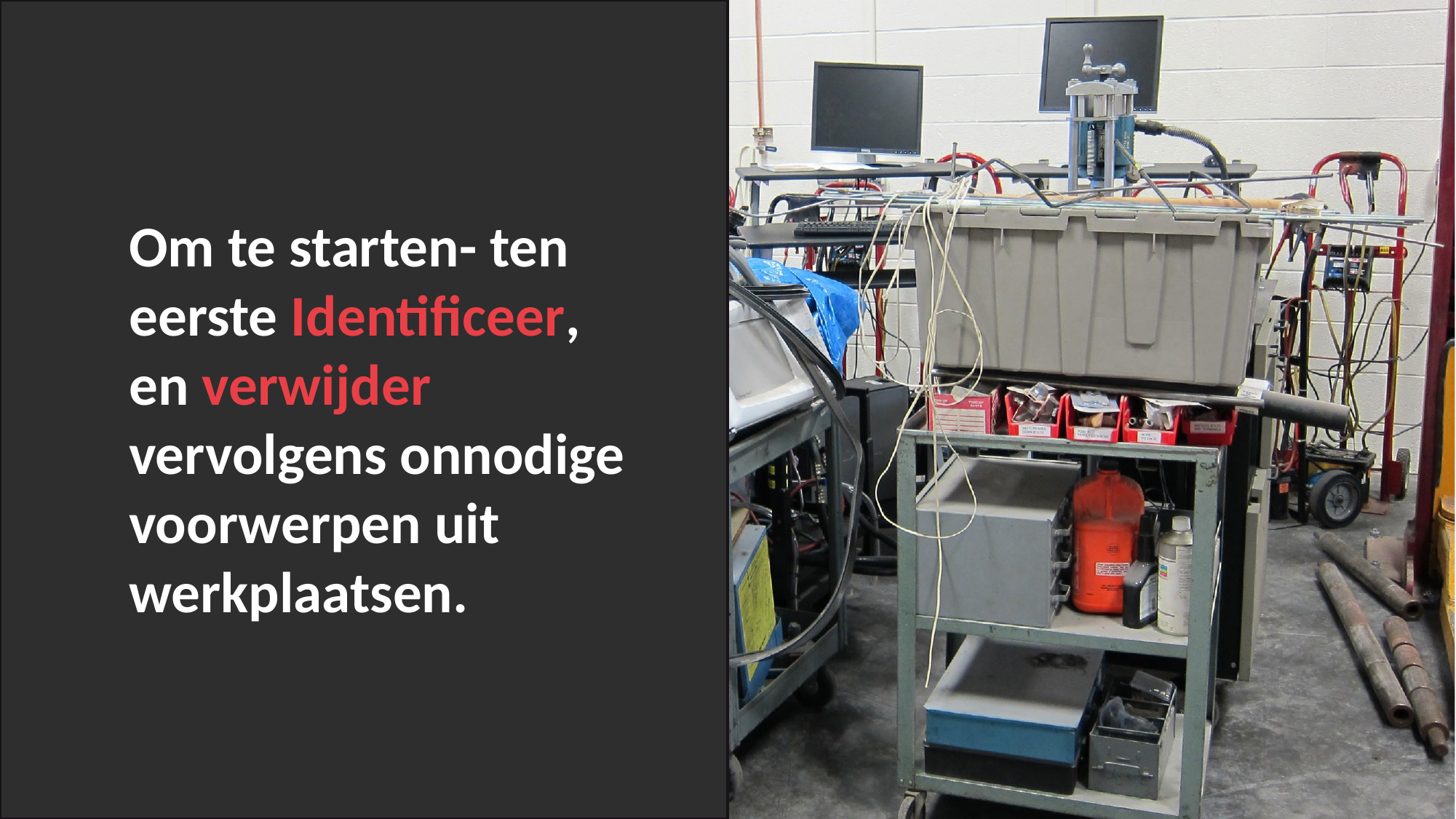

Om te starten- ten eerste Identificeer, en verwijder vervolgens onnodige voorwerpen uit werkplaatsen.